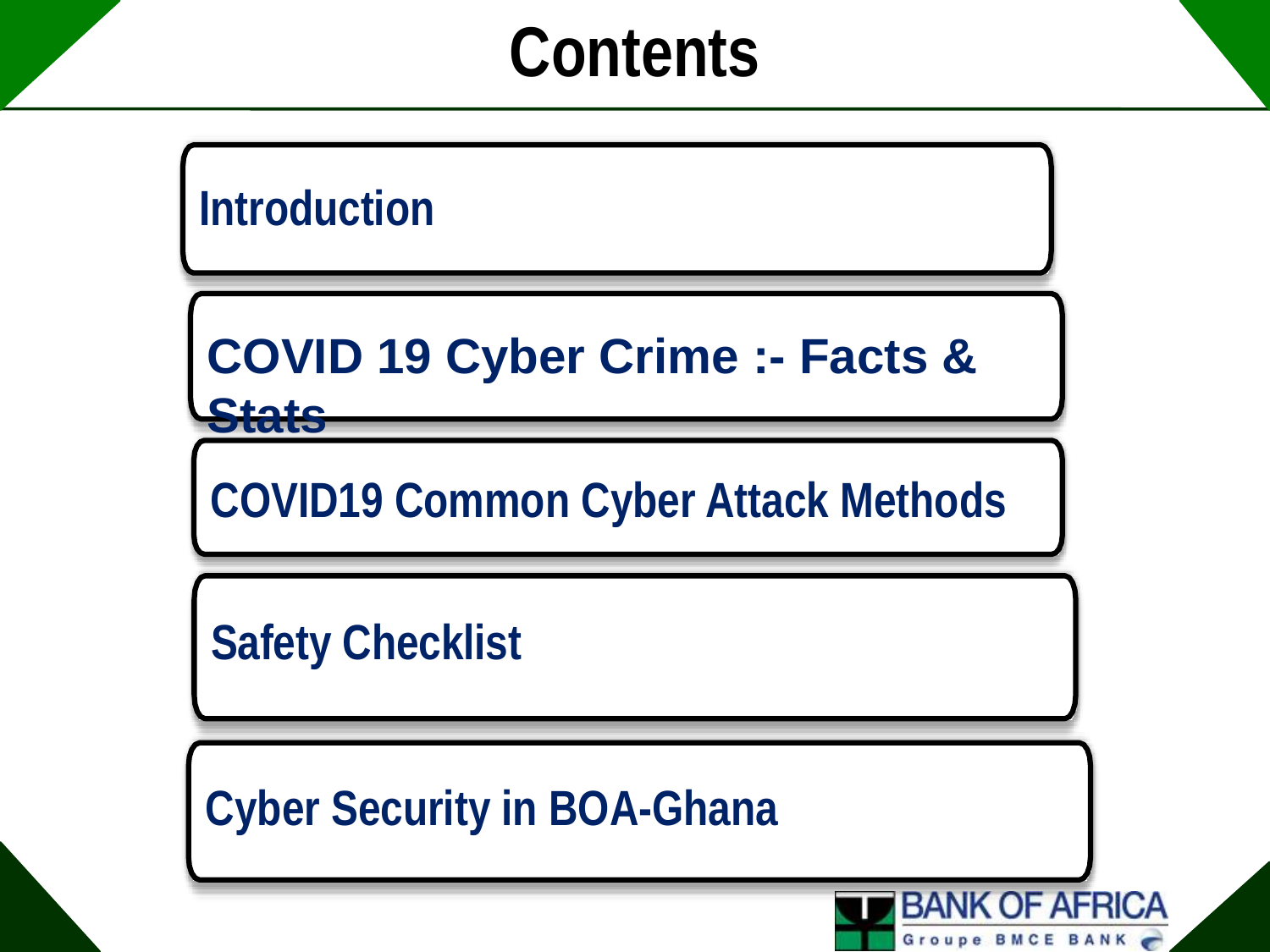

Contents

Introduction

COVID 19 Cyber Crime :- Facts & Stats

COVID19 Common Cyber Attack Methods

Safety Checklist

Cyber Security in BOA-Ghana